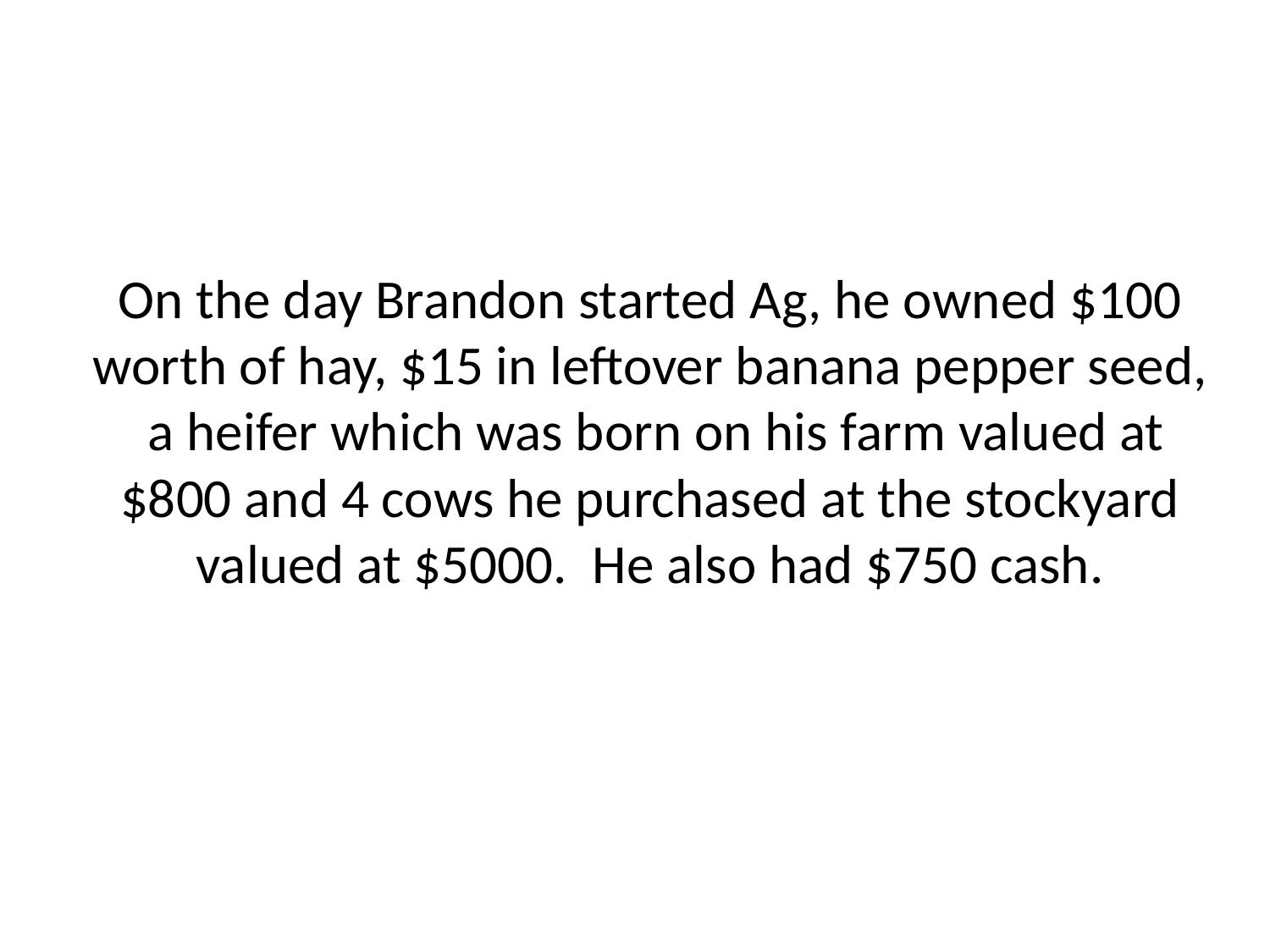

# On the day Brandon started Ag, he owned $100 worth of hay, $15 in leftover banana pepper seed,  a heifer which was born on his farm valued at $800 and 4 cows he purchased at the stockyard valued at $5000.  He also had $750 cash.